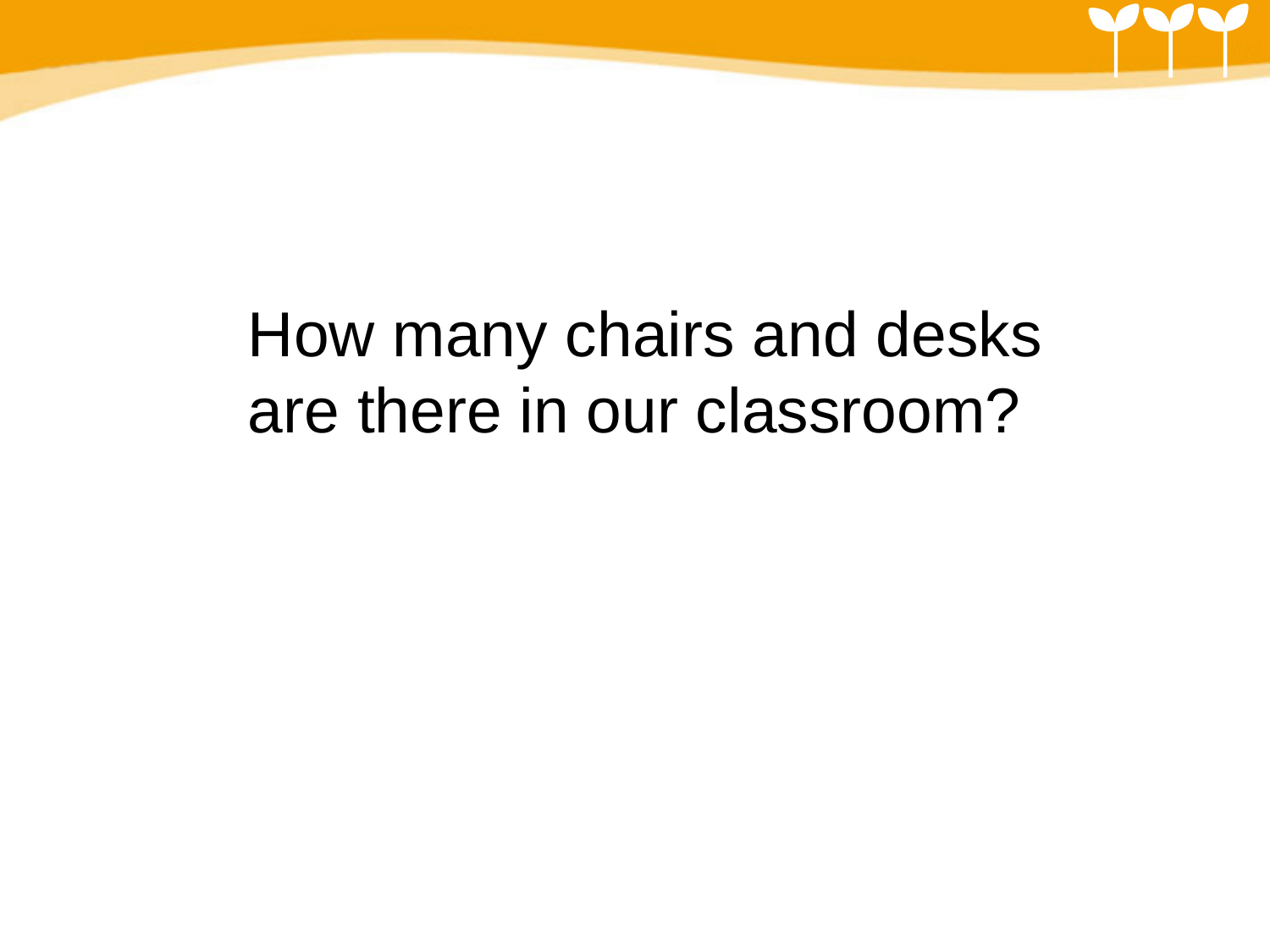

How many chairs and desks are there in our classroom?